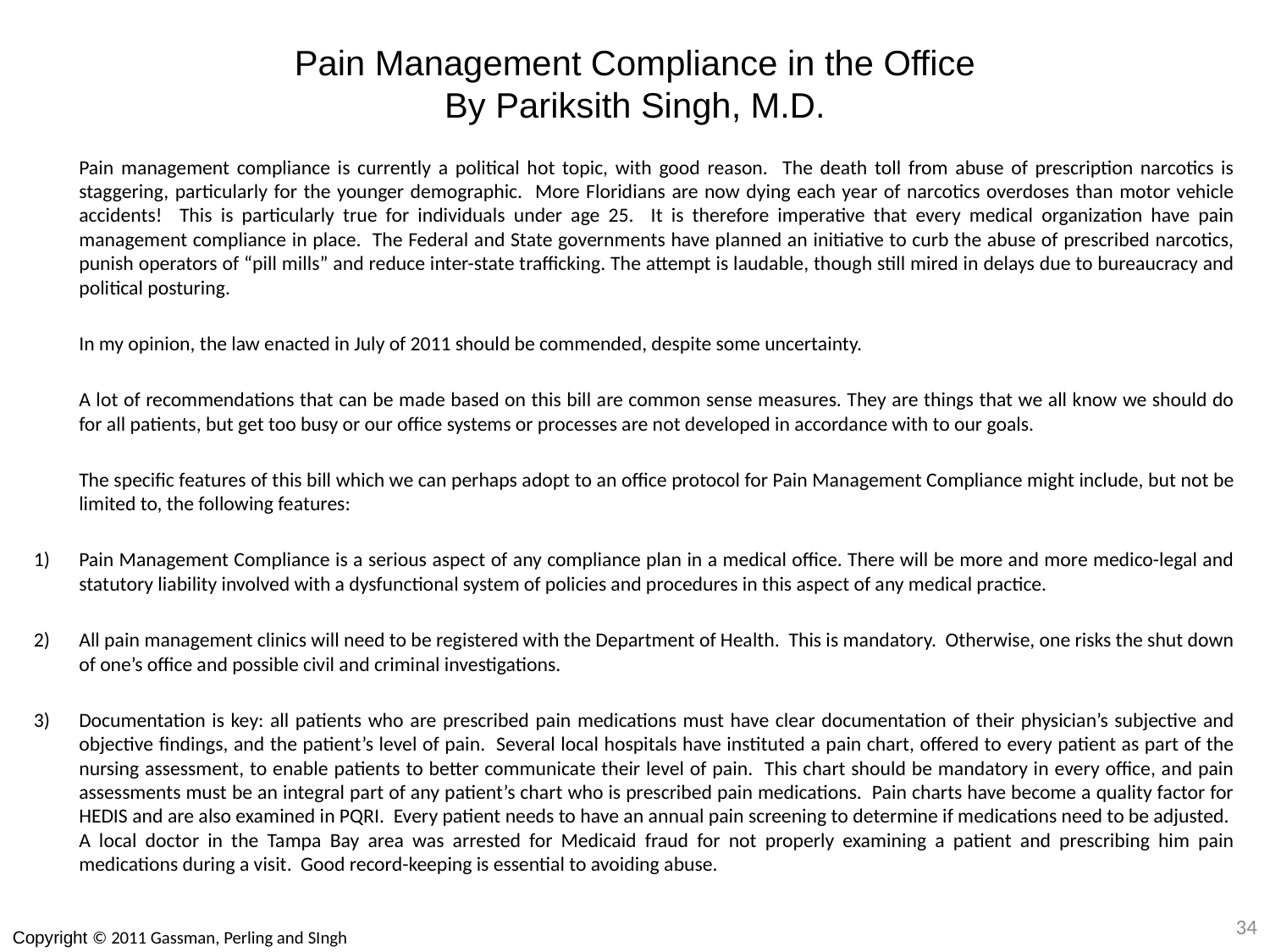

# Pain Management Compliance in the Office By Pariksith Singh, M.D.
	Pain management compliance is currently a political hot topic, with good reason.  The death toll from abuse of prescription narcotics is staggering, particularly for the younger demographic.  More Floridians are now dying each year of narcotics overdoses than motor vehicle accidents!  This is particularly true for individuals under age 25.  It is therefore imperative that every medical organization have pain management compliance in place.  The Federal and State governments have planned an initiative to curb the abuse of prescribed narcotics, punish operators of “pill mills” and reduce inter-state trafficking. The attempt is laudable, though still mired in delays due to bureaucracy and political posturing.

	In my opinion, the law enacted in July of 2011 should be commended, despite some uncertainty.

	A lot of recommendations that can be made based on this bill are common sense measures. They are things that we all know we should do for all patients, but get too busy or our office systems or processes are not developed in accordance with to our goals.

	The specific features of this bill which we can perhaps adopt to an office protocol for Pain Management Compliance might include, but not be limited to, the following features:

1)	Pain Management Compliance is a serious aspect of any compliance plan in a medical office. There will be more and more medico-legal and statutory liability involved with a dysfunctional system of policies and procedures in this aspect of any medical practice.

2)	All pain management clinics will need to be registered with the Department of Health.  This is mandatory.  Otherwise, one risks the shut down of one’s office and possible civil and criminal investigations.

3)	Documentation is key: all patients who are prescribed pain medications must have clear documentation of their physician’s subjective and objective findings, and the patient’s level of pain.  Several local hospitals have instituted a pain chart, offered to every patient as part of the nursing assessment, to enable patients to better communicate their level of pain.  This chart should be mandatory in every office, and pain assessments must be an integral part of any patient’s chart who is prescribed pain medications.  Pain charts have become a quality factor for HEDIS and are also examined in PQRI.  Every patient needs to have an annual pain screening to determine if medications need to be adjusted.  A local doctor in the Tampa Bay area was arrested for Medicaid fraud for not properly examining a patient and prescribing him pain medications during a visit.  Good record-keeping is essential to avoiding abuse.

34
Copyright © 2011 Gassman, Perling and SIngh